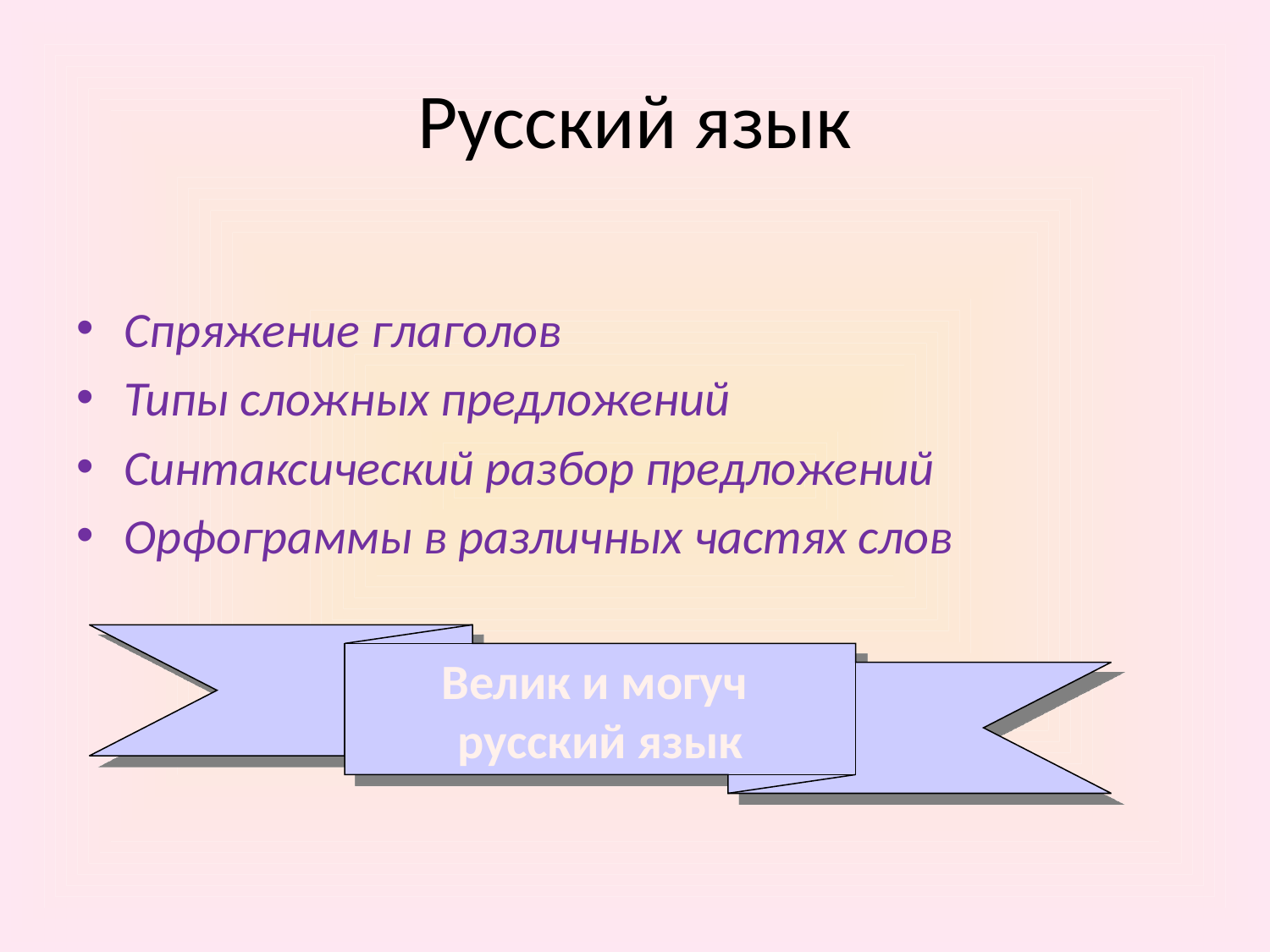

# Русский язык

Спряжение глаголов
Типы сложных предложений
Синтаксический разбор предложений
Орфограммы в различных частях слов

Велик и могуч
русский язык